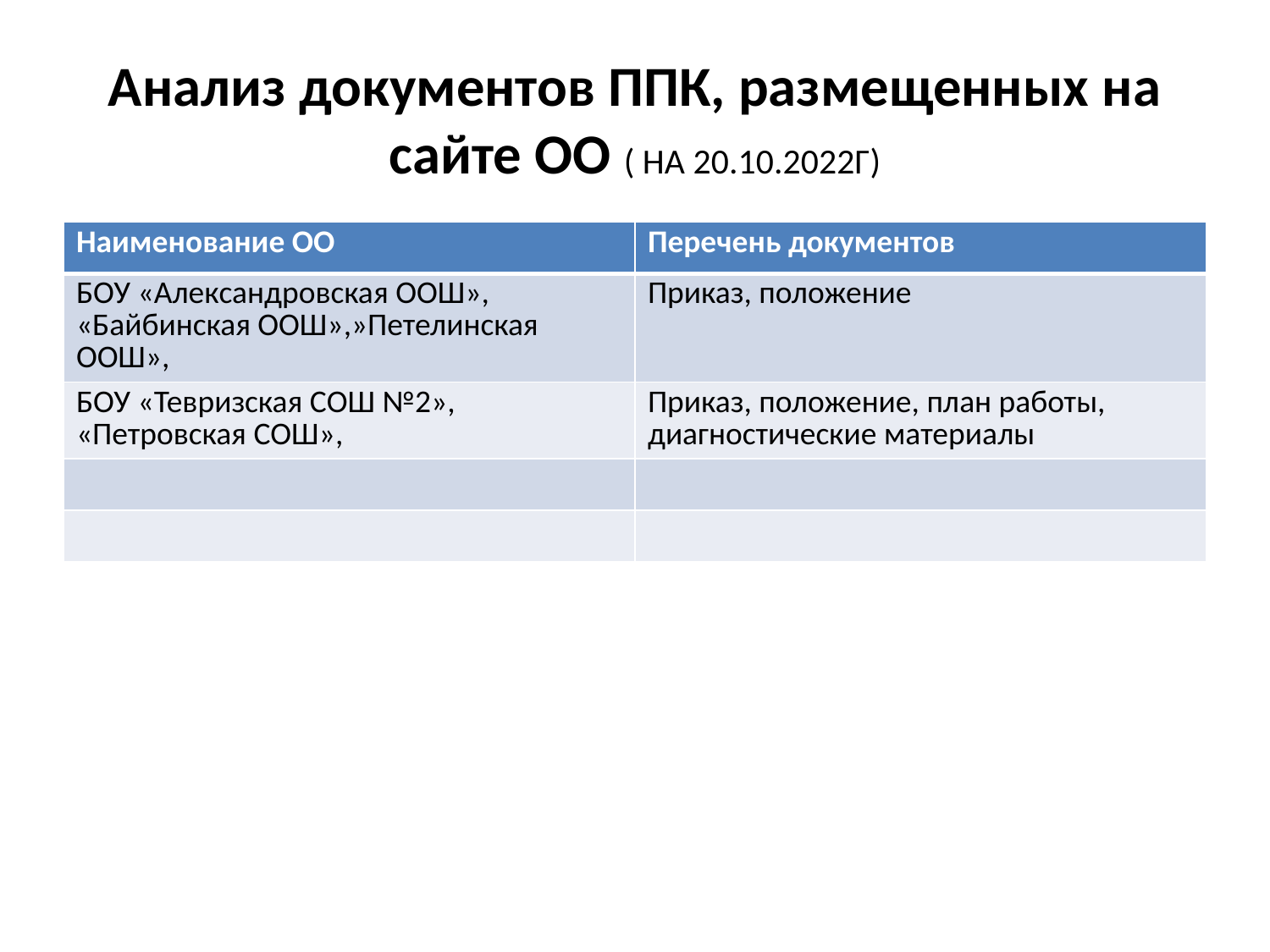

# Анализ документов ППК, размещенных на сайте ОО ( НА 20.10.2022Г)
| Наименование ОО | Перечень документов |
| --- | --- |
| БОУ «Александровская ООШ», «Байбинская ООШ»,»Петелинская ООШ», | Приказ, положение |
| БОУ «Тевризская СОШ №2», «Петровская СОШ», | Приказ, положение, план работы, диагностические материалы |
|  |  |
|  |  |